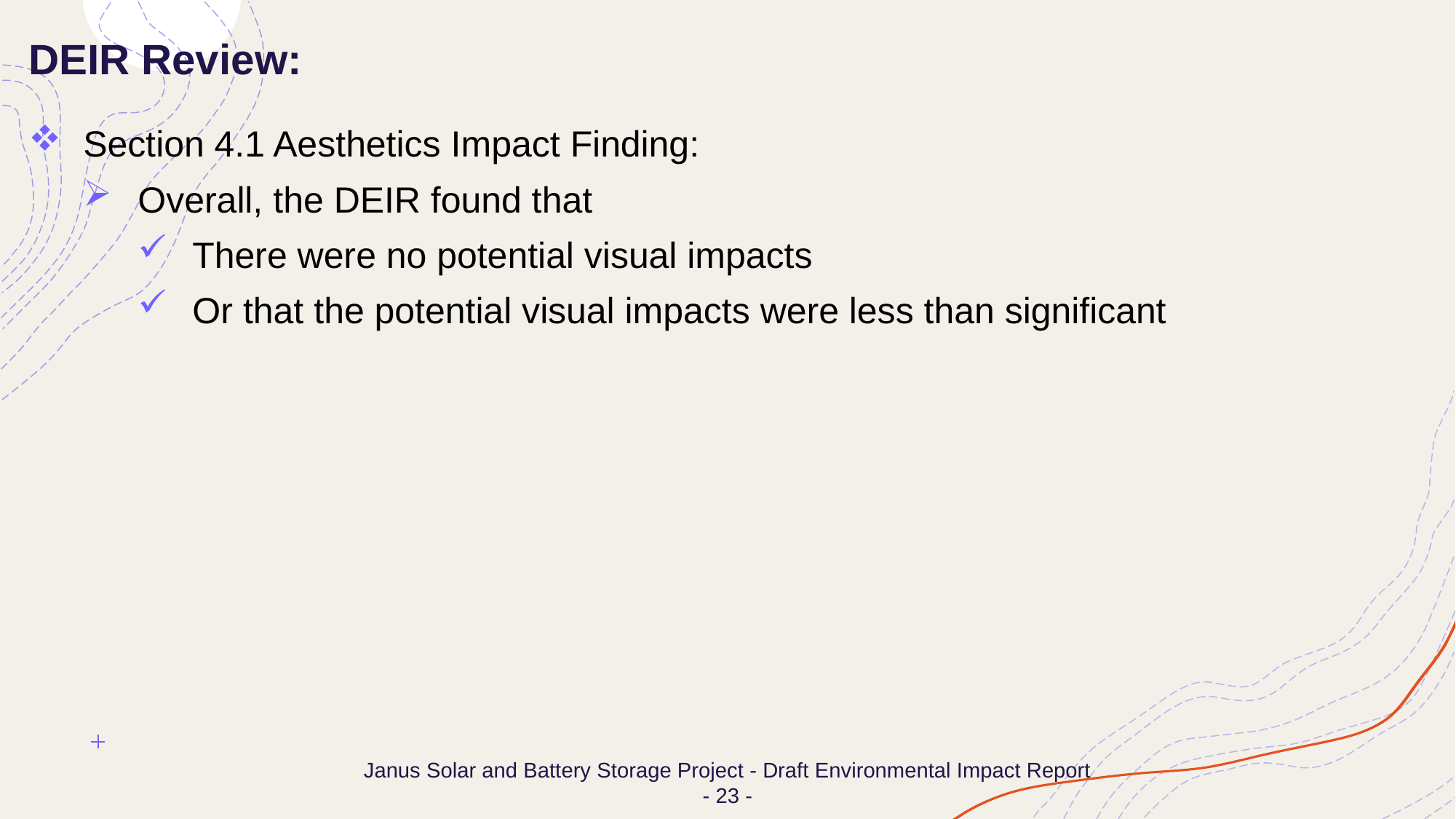

DEIR Review:
Section 4.1 Aesthetics Impact Finding:
Overall, the DEIR found that
There were no potential visual impacts
Or that the potential visual impacts were less than significant

# Janus Solar and Battery Storage Project - Draft Environmental Impact Report - 23 -